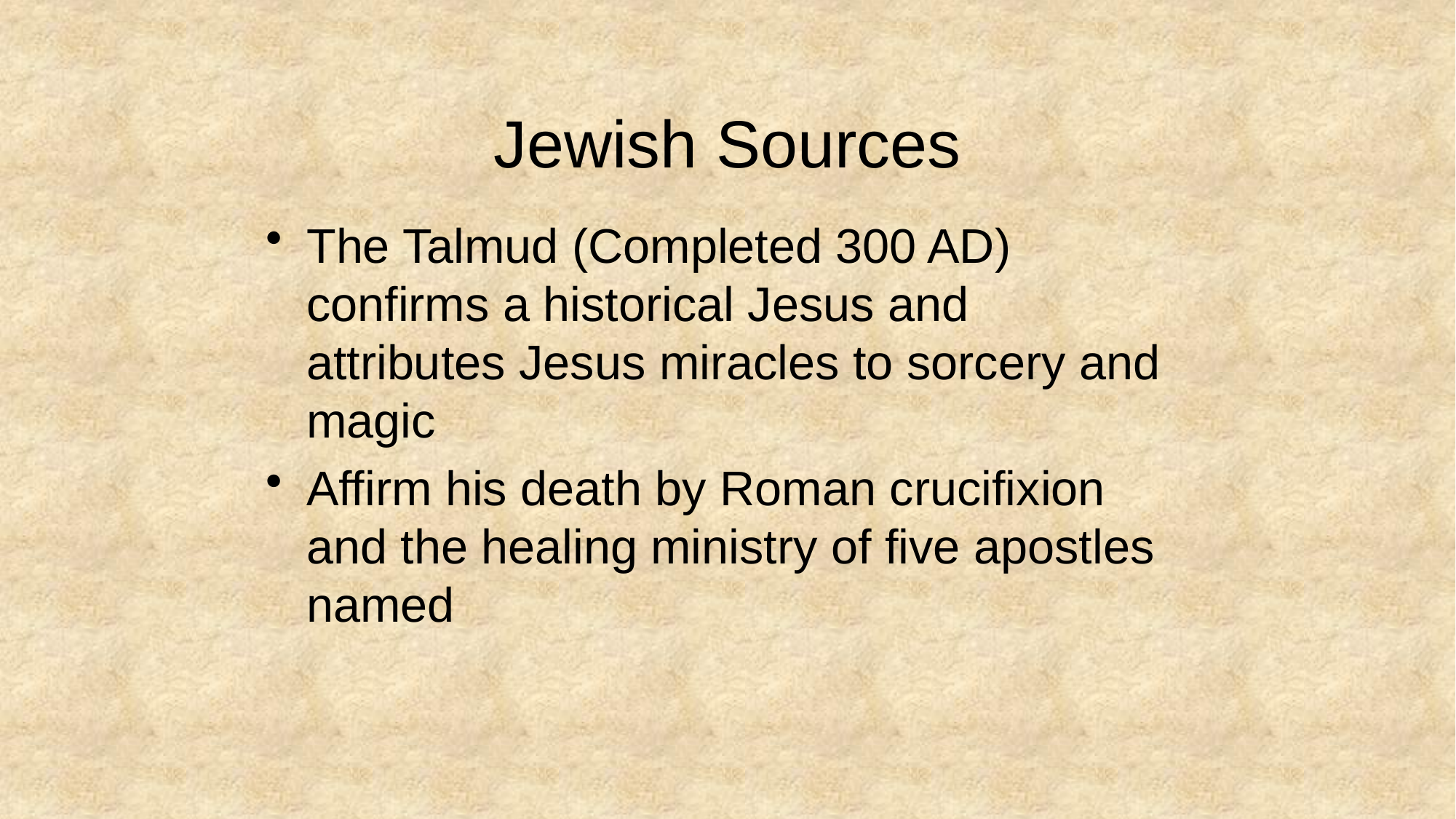

# Jewish Sources
The Talmud (Completed 300 AD) confirms a historical Jesus and attributes Jesus miracles to sorcery and magic
Affirm his death by Roman crucifixion and the healing ministry of five apostles named